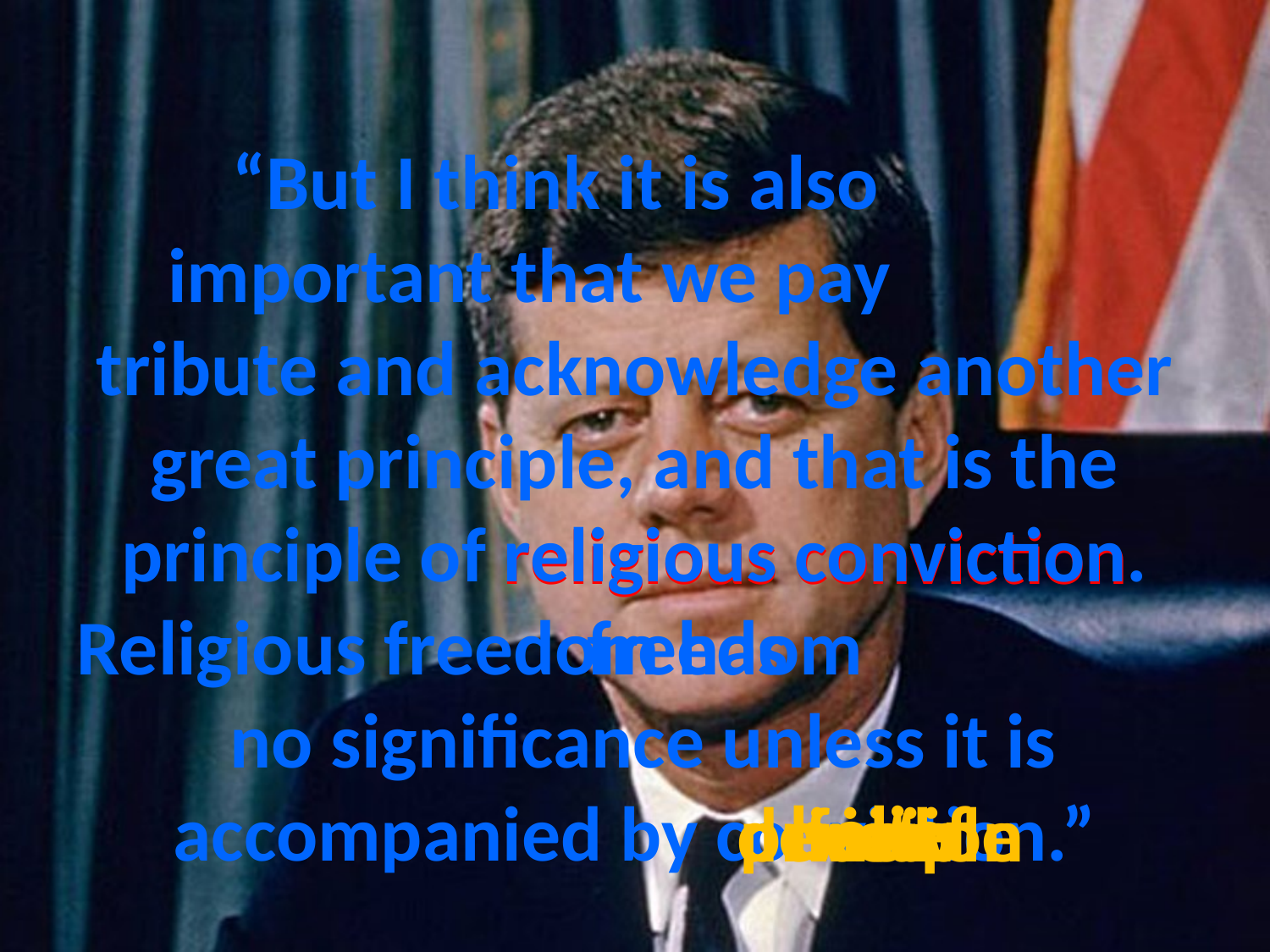

# “But I think it is also          important that we pay             tribute and acknowledge another great principle, and that is the principle of religious conviction. Religious freedom has                         no significance unless it is accompanied by conviction.”
religious conviction
freedom
belief
view
principle
faith
devotion